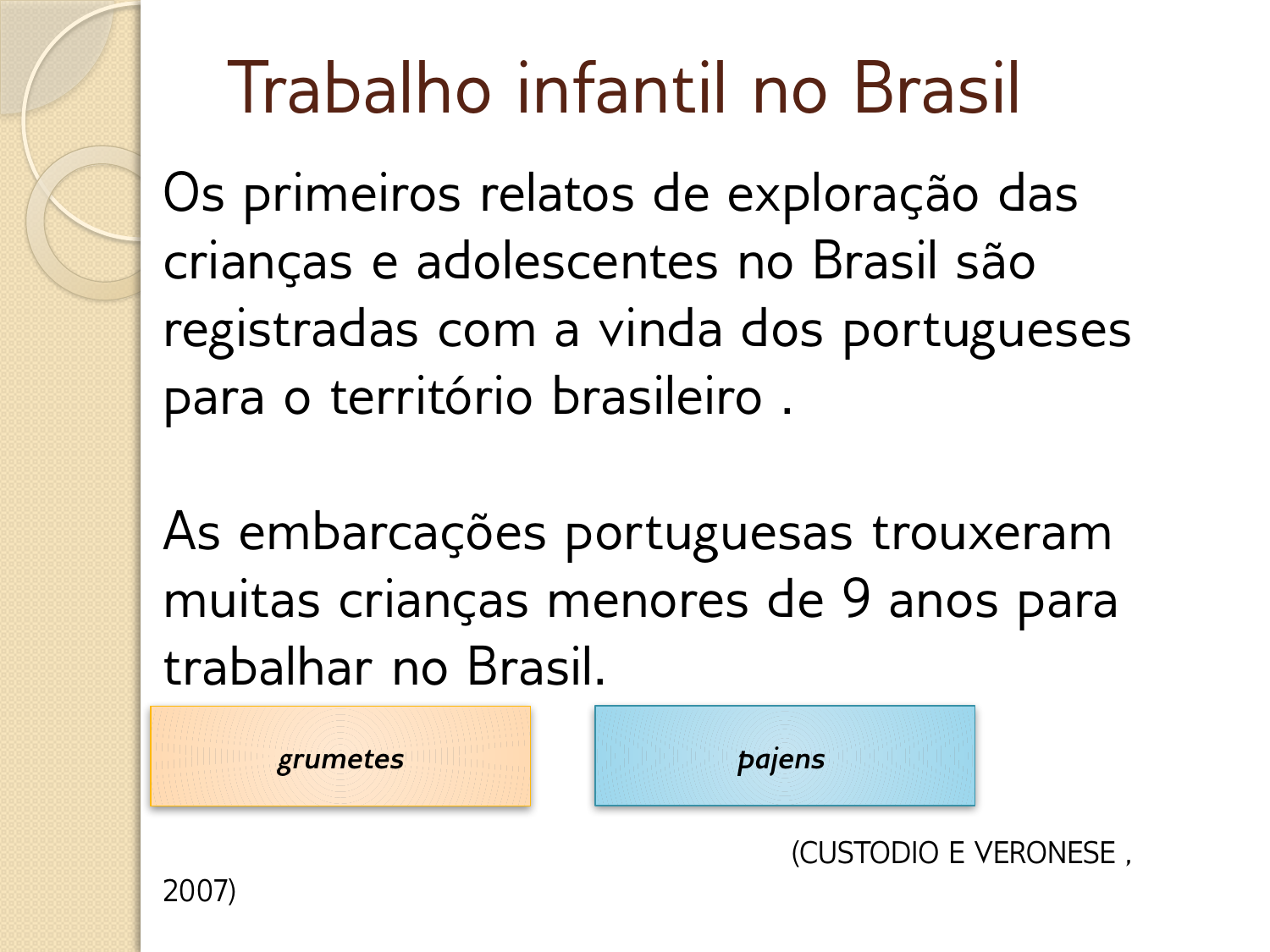

# Trabalho infantil no Brasil
Os primeiros relatos de exploração das crianças e adolescentes no Brasil são registradas com a vinda dos portugueses para o território brasileiro .

As embarcações portuguesas trouxeram muitas crianças menores de 9 anos para trabalhar no Brasil.

                                                                  (CUSTODIO E VERONESE , 2007)
pajens
grumetes